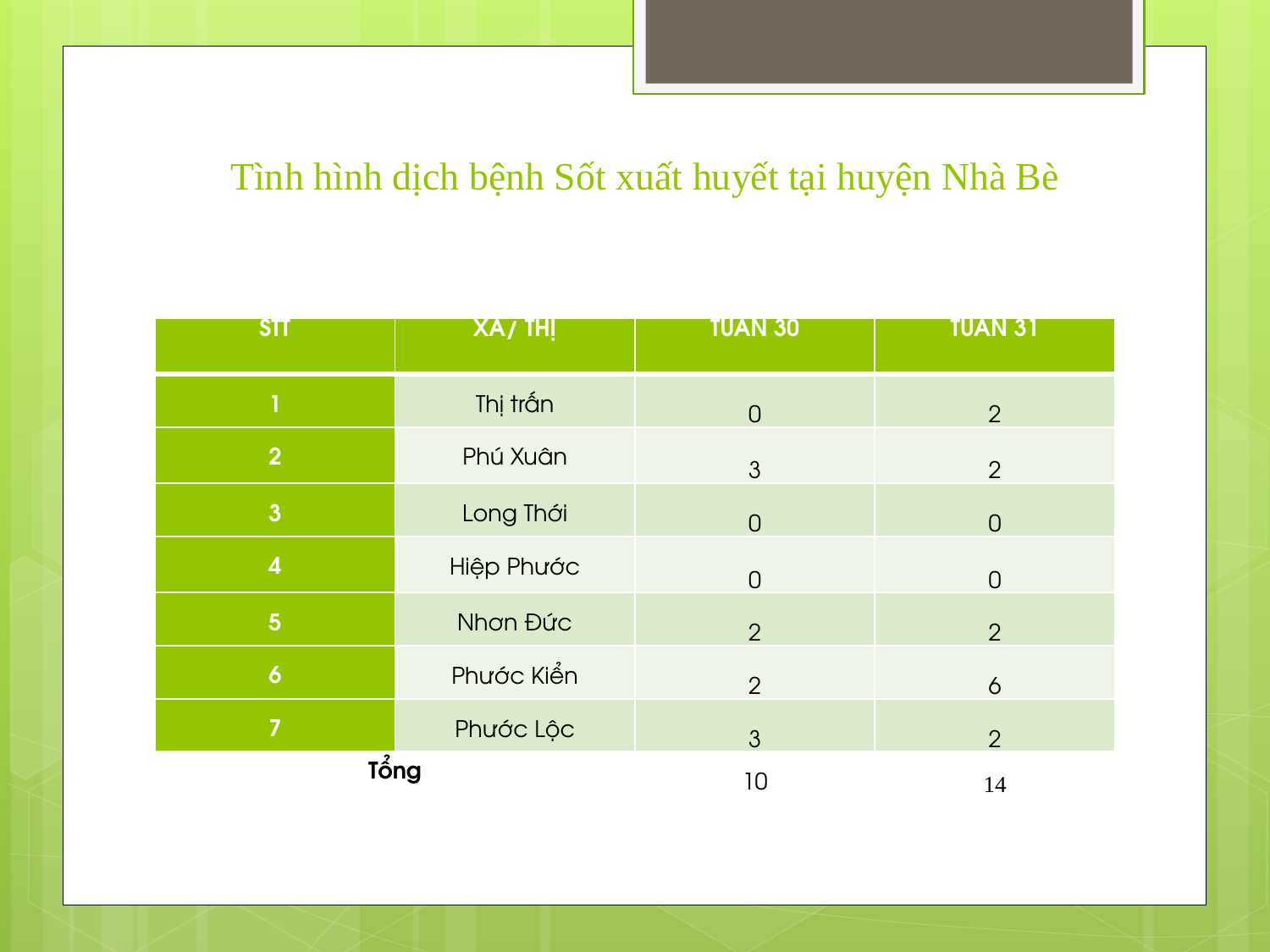

# Tình hình dịch bệnh Sốt xuất huyết tại huyện Nhà Bè

| STT | XÃ/ THỊ | TUẦN 30 | TUẦN 31 |
| --- | --- | --- | --- |
| 1 | Thị trấn | 0 | 2 |
| 2 | Phú Xuân | 3 | 2 |
| 3 | Long Thới | 0 | 0 |
| 4 | Hiệp Phước | 0 | 0 |
| 5 | Nhơn Đức | 2 | 2 |
| 6 | Phước Kiển | 2 | 6 |
| 7 | Phước Lộc | 3 | 2 |
| Tổng |  | 10 | 14 |
| STT | XÃ/ THỊ | TUẦN 30 | TUẦN 31 |
| --- | --- | --- | --- |
| 1 | Thị trấn | 0 | 2 |
| 2 | Phú Xuân | 3 | 2 |
| 3 | Long Thới | 0 | 0 |
| 4 | Hiệp Phước | 0 | 0 |
| 5 | Nhơn Đức | 2 | 2 |
| 6 | Phước Kiển | 2 | 6 |
| 7 | Phước Lộc | 3 | 2 |
| Tổng |  | 10 | 14 |
| STT | XÃ/ THỊ | TUẦN 30 | TUẦN 31 |
| --- | --- | --- | --- |
| 1 | Thị trấn | 0 | 2 |
| 2 | Phú Xuân | 3 | 2 |
| 3 | Long Thới | 0 | 0 |
| 4 | Hiệp Phước | 0 | 0 |
| 5 | Nhơn Đức | 2 | 2 |
| 6 | Phước Kiển | 2 | 6 |
| 7 | Phước Lộc | 3 | 2 |
| Tổng |  | 10 | 14 |
| STT | XÃ/ THỊ | TUẦN 30 | TUẦN 31 |
| --- | --- | --- | --- |
| 1 | Thị trấn | 0 | 2 |
| 2 | Phú Xuân | 3 | 2 |
| 3 | Long Thới | 0 | 0 |
| 4 | Hiệp Phước | 0 | 0 |
| 5 | Nhơn Đức | 2 | 2 |
| 6 | Phước Kiển | 2 | 6 |
| 7 | Phước Lộc | 3 | 2 |
| Tổng |  | 10 | 14 |